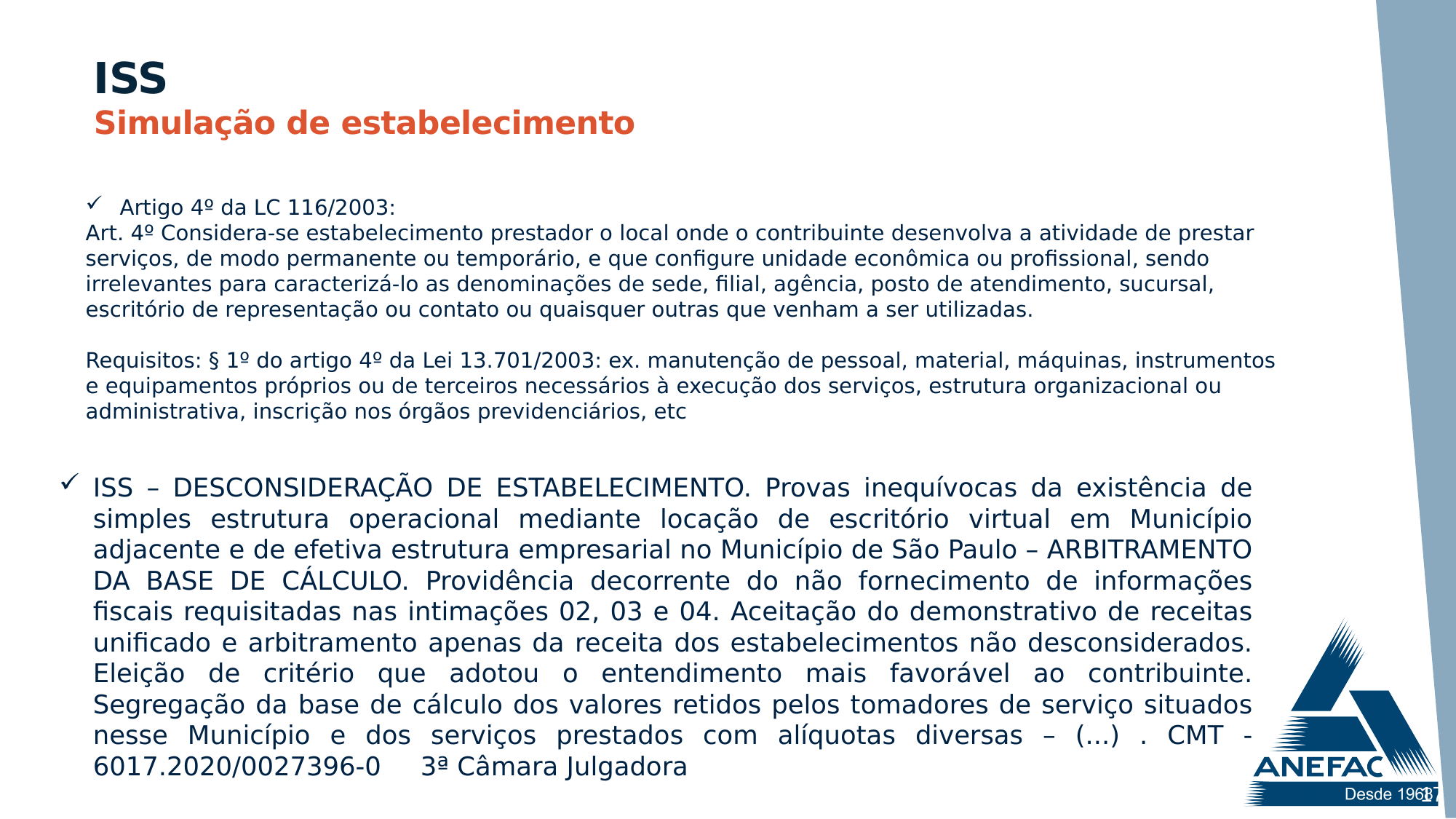

ISS
Simulação de estabelecimento
Artigo 4º da LC 116/2003:
Art. 4º Considera-se estabelecimento prestador o local onde o contribuinte desenvolva a atividade de prestar serviços, de modo permanente ou temporário, e que configure unidade econômica ou profissional, sendo irrelevantes para caracterizá-lo as denominações de sede, filial, agência, posto de atendimento, sucursal, escritório de representação ou contato ou quaisquer outras que venham a ser utilizadas.

Requisitos: § 1º do artigo 4º da Lei 13.701/2003: ex. manutenção de pessoal, material, máquinas, instrumentos e equipamentos próprios ou de terceiros necessários à execução dos serviços, estrutura organizacional ou administrativa, inscrição nos órgãos previdenciários, etc

ISS – DESCONSIDERAÇÃO DE ESTABELECIMENTO. Provas inequívocas da existência de simples estrutura operacional mediante locação de escritório virtual em Município adjacente e de efetiva estrutura empresarial no Município de São Paulo – ARBITRAMENTO DA BASE DE CÁLCULO. Providência decorrente do não fornecimento de informações fiscais requisitadas nas intimações 02, 03 e 04. Aceitação do demonstrativo de receitas unificado e arbitramento apenas da receita dos estabelecimentos não desconsiderados. Eleição de critério que adotou o entendimento mais favorável ao contribuinte. Segregação da base de cálculo dos valores retidos pelos tomadores de serviço situados nesse Município e dos serviços prestados com alíquotas diversas – (...) . CMT - 6017.2020/0027396-0	3ª Câmara Julgadora
17